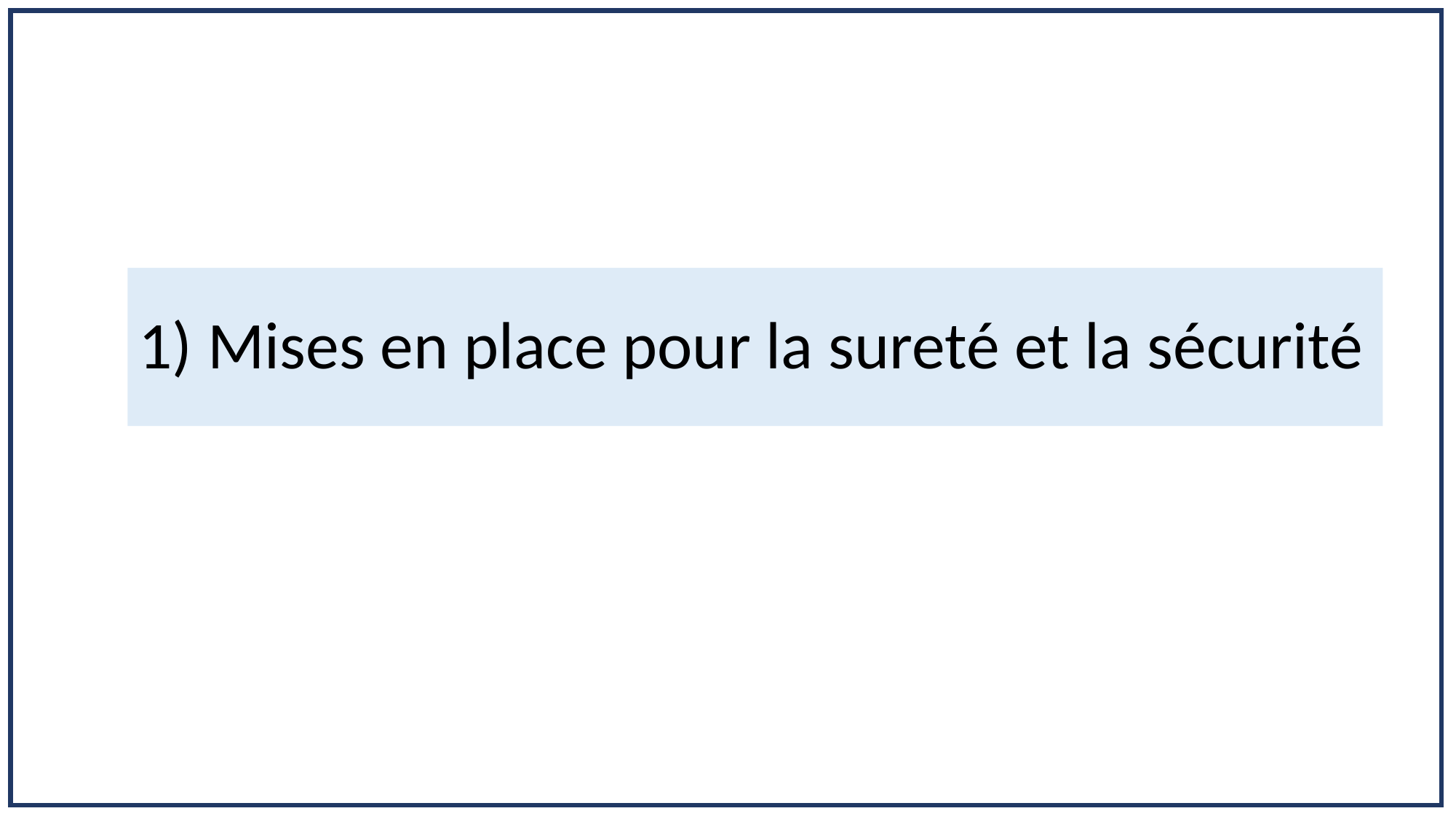

# 1) Mises en place pour la sureté et la sécurité